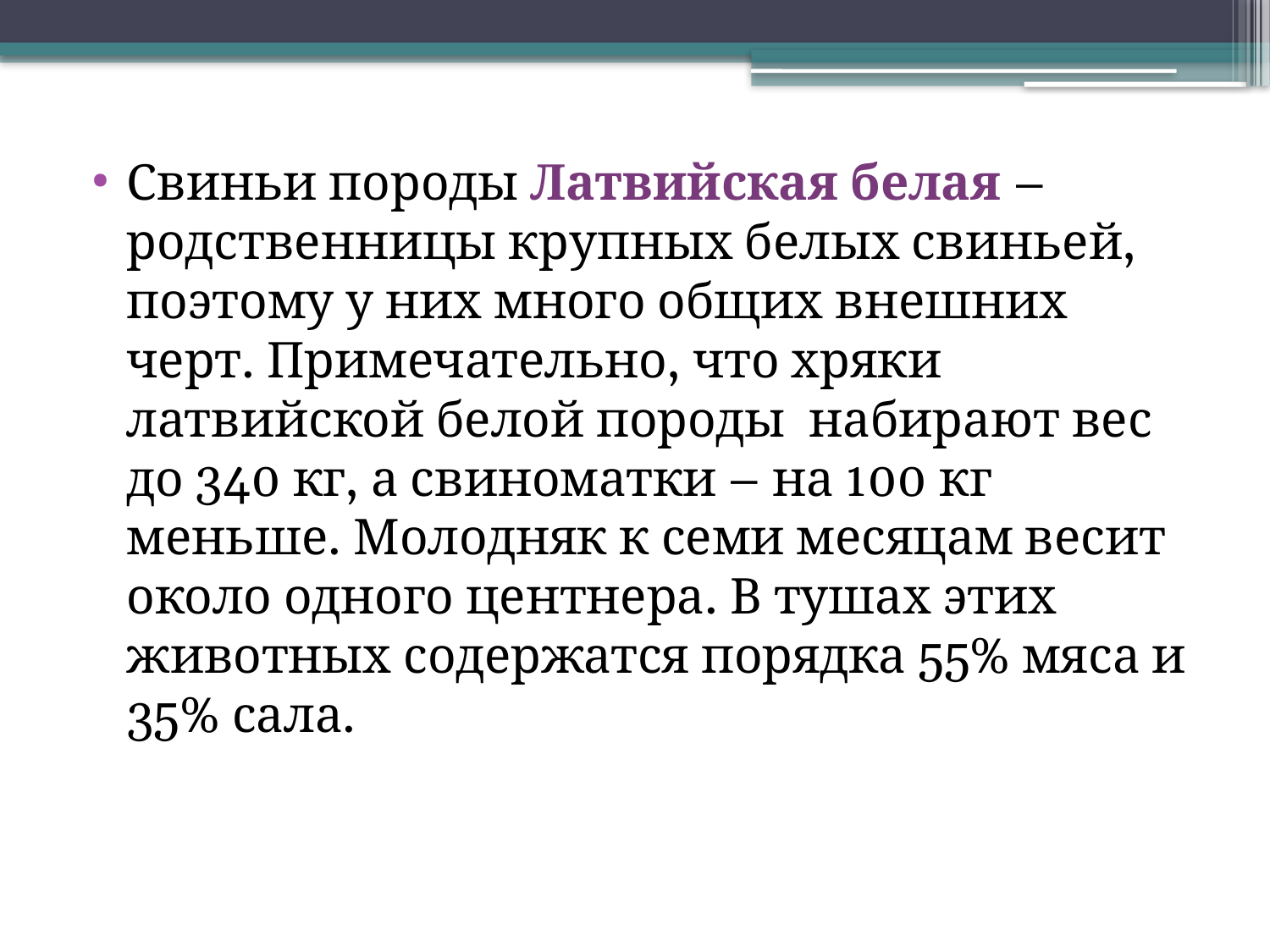

Свиньи породы Латвийская белая – родственницы крупных белых свиньей, поэтому у них много общих внешних черт. Примечательно, что хряки латвийской белой породы  набирают вес до 340 кг, а свиноматки – на 100 кг меньше. Молодняк к семи месяцам весит около одного центнера. В тушах этих животных содержатся порядка 55% мяса и 35% сала.